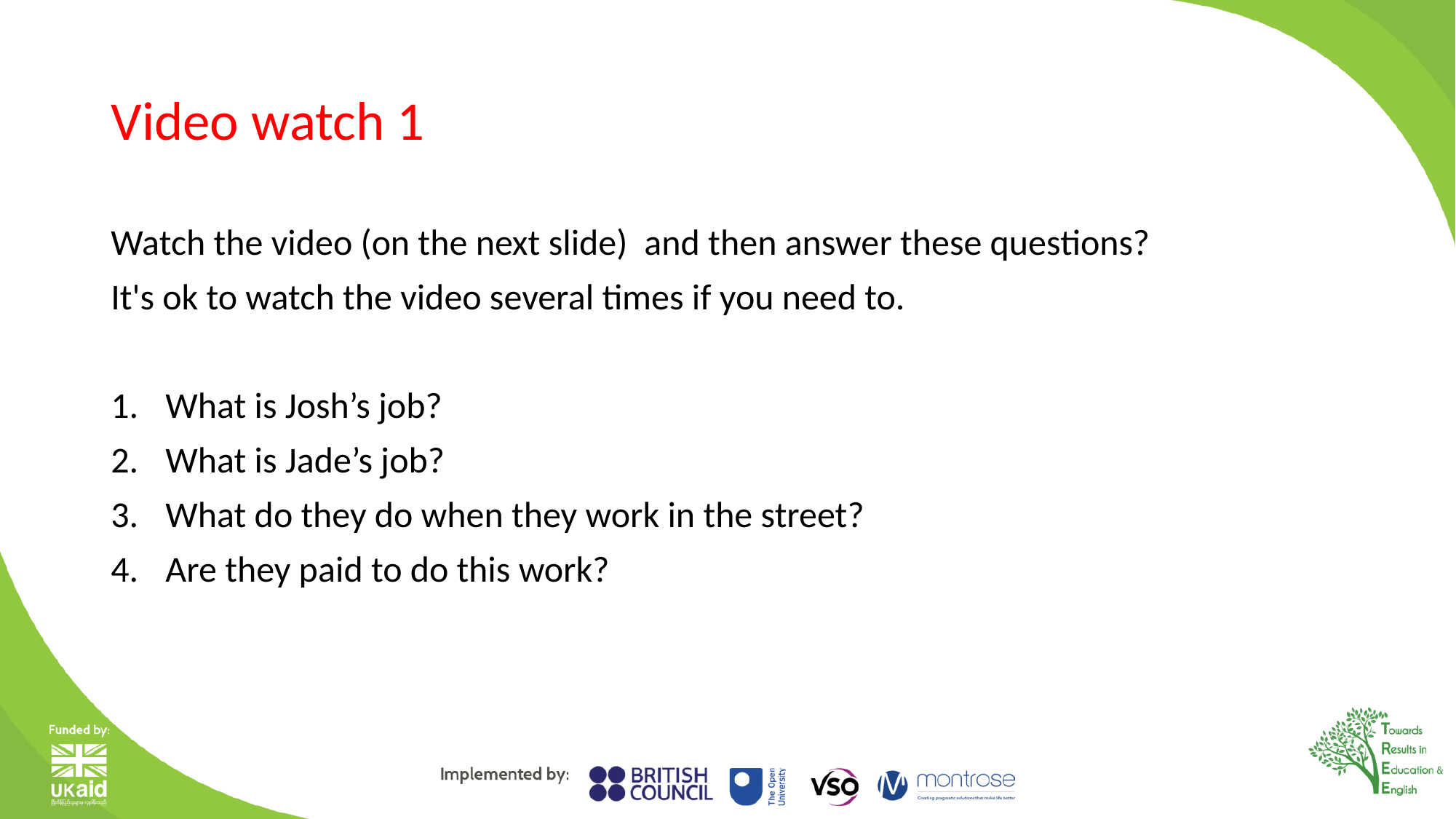

# Video watch 1
Watch the video (on the next slide)  and then answer these questions?
It's ok to watch the video several times if you need to.

What is Josh’s job?
What is Jade’s job?
What do they do when they work in the street?
Are they paid to do this work?